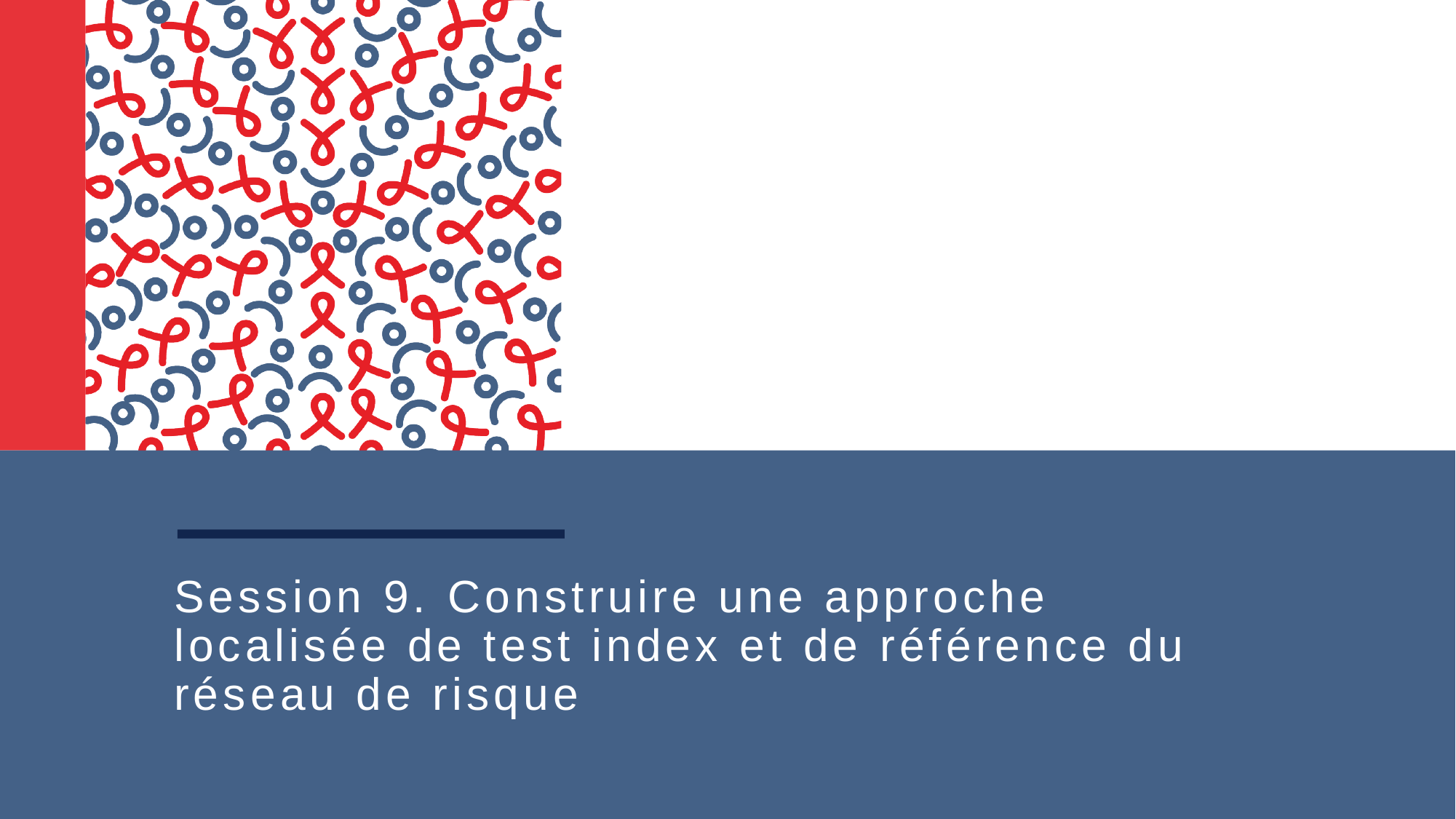

# Session 9. Construire une approche localisée de test index et de référence du réseau de risque